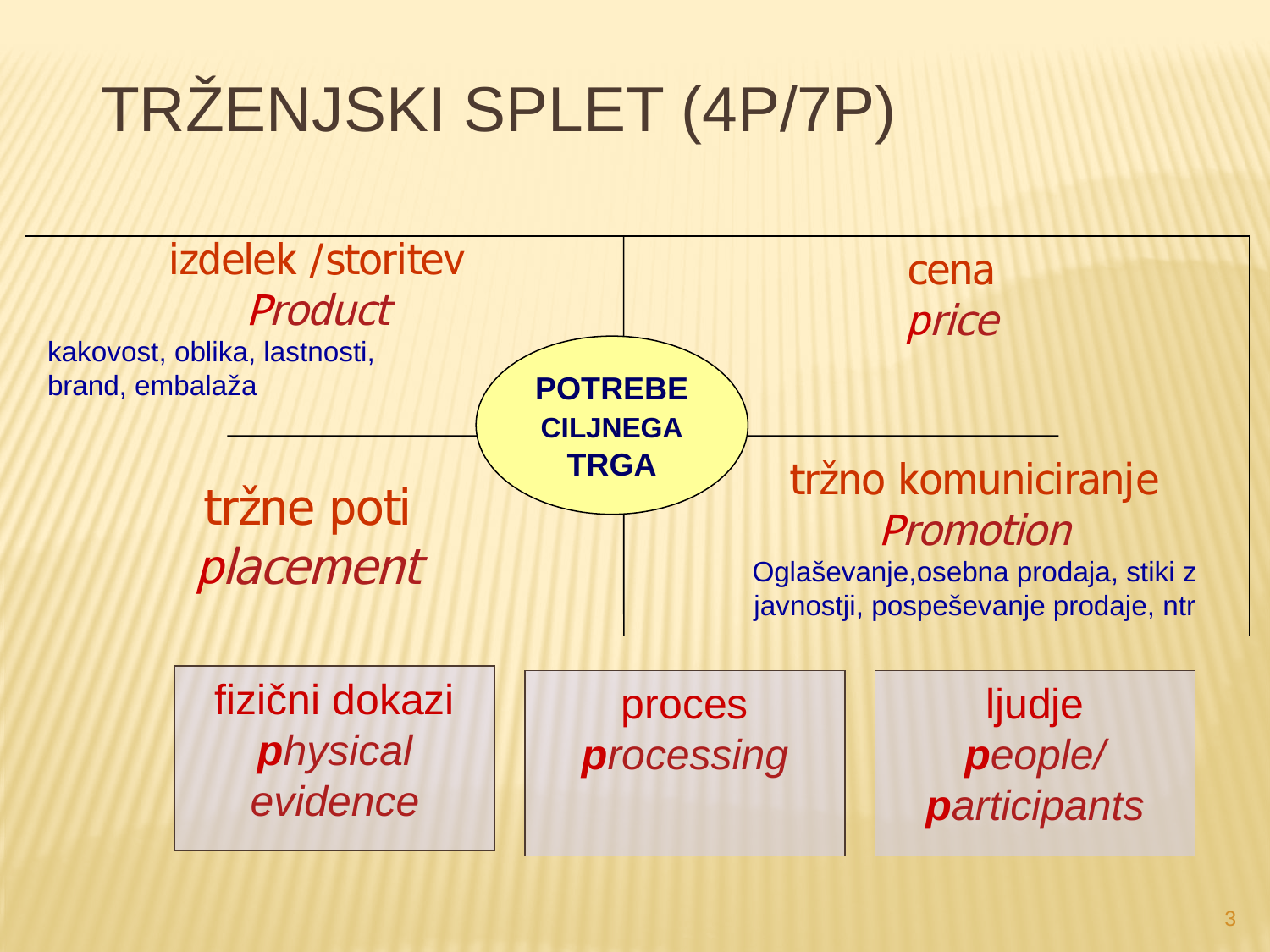

TRŽENJSKI SPLET (4P/7P)

izdelek /storitev
Product
kakovost, oblika, lastnosti,
brand, embalaža

cena
price
POTREBE CILJNEGA TRGA
tržno komuniciranje
Promotion
Oglaševanje,osebna prodaja, stiki z javnostji, pospeševanje prodaje, ntr
tržne poti
placement
fizični dokazi
physical evidence

proces
processing

ljudje
people/ participants
3